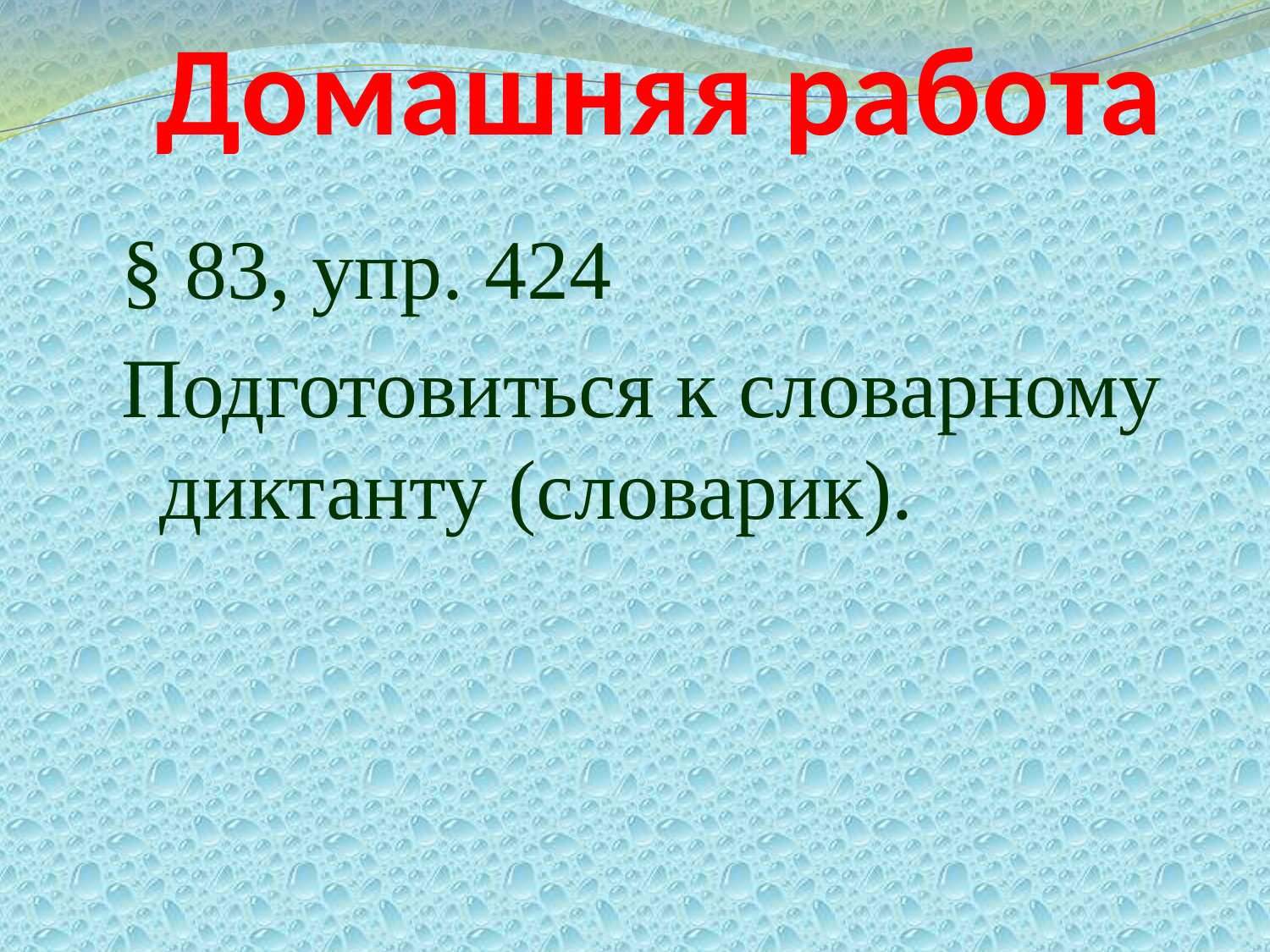

# Домашняя работа
§ 83, упр. 424
Подготовиться к словарному диктанту (словарик).